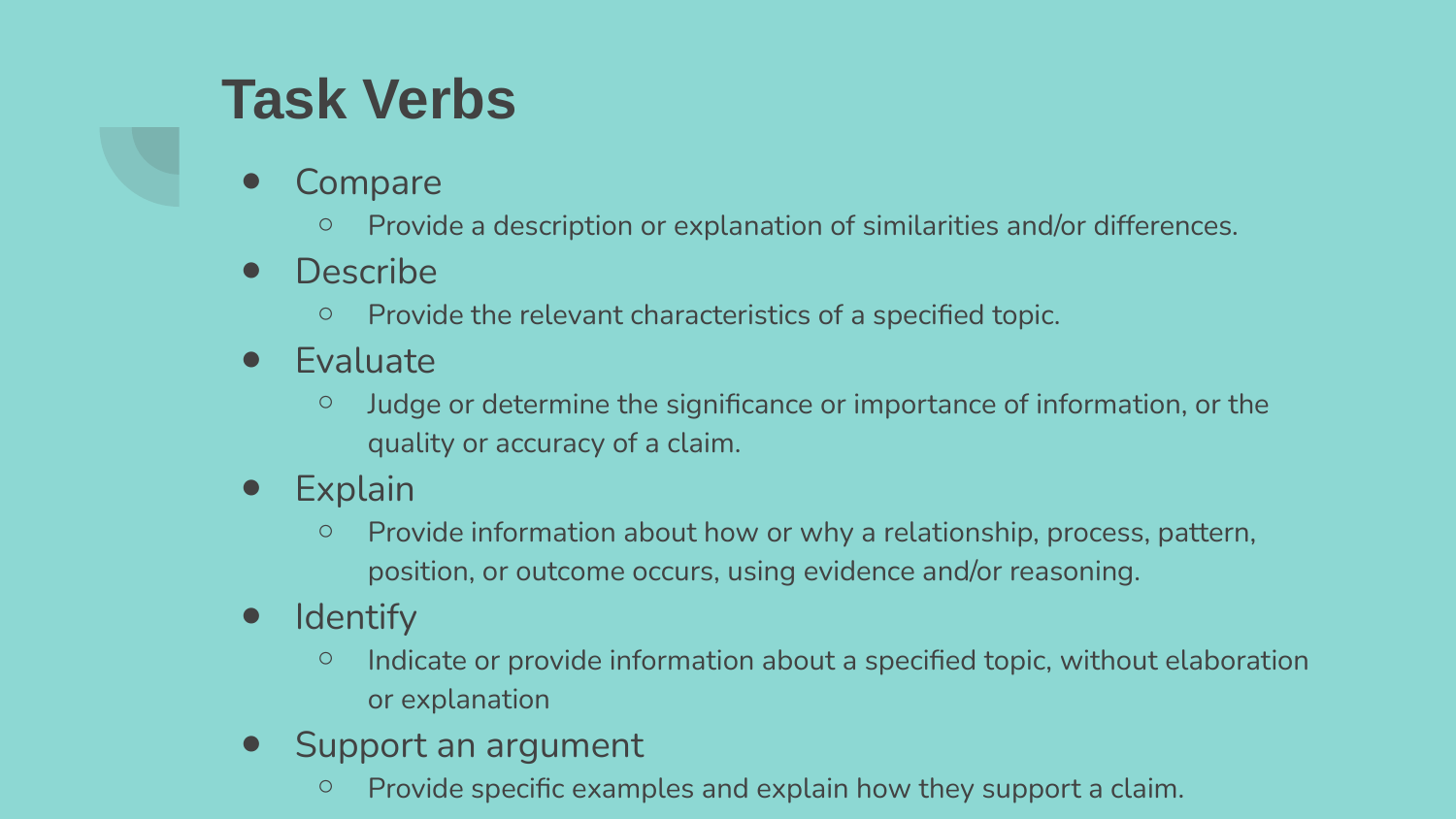

# Task Verbs
Compare
Provide a description or explanation of similarities and/or differences.
Describe
Provide the relevant characteristics of a specified topic.
Evaluate
Judge or determine the significance or importance of information, or the quality or accuracy of a claim.
Explain
Provide information about how or why a relationship, process, pattern, position, or outcome occurs, using evidence and/or reasoning.
Identify
Indicate or provide information about a specified topic, without elaboration or explanation
Support an argument
Provide specific examples and explain how they support a claim.